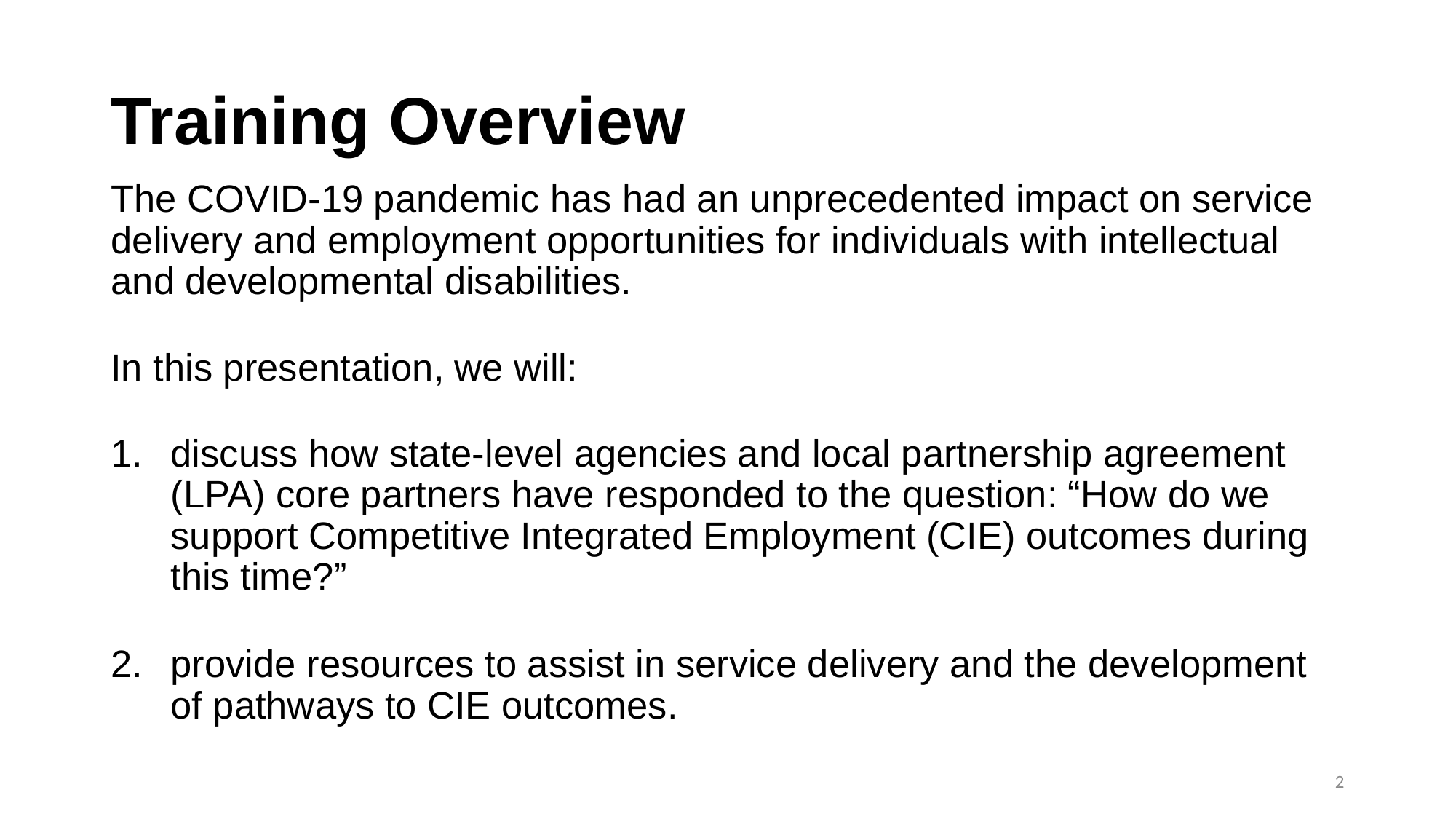

# Training Overview
The COVID-19 pandemic has had an unprecedented impact on service delivery and employment opportunities for individuals with intellectual and developmental disabilities.

In this presentation, we will:

discuss how state-level agencies and local partnership agreement (LPA) core partners have responded to the question: “How do we support Competitive Integrated Employment (CIE) outcomes during this time?”

provide resources to assist in service delivery and the development of pathways to CIE outcomes.
2